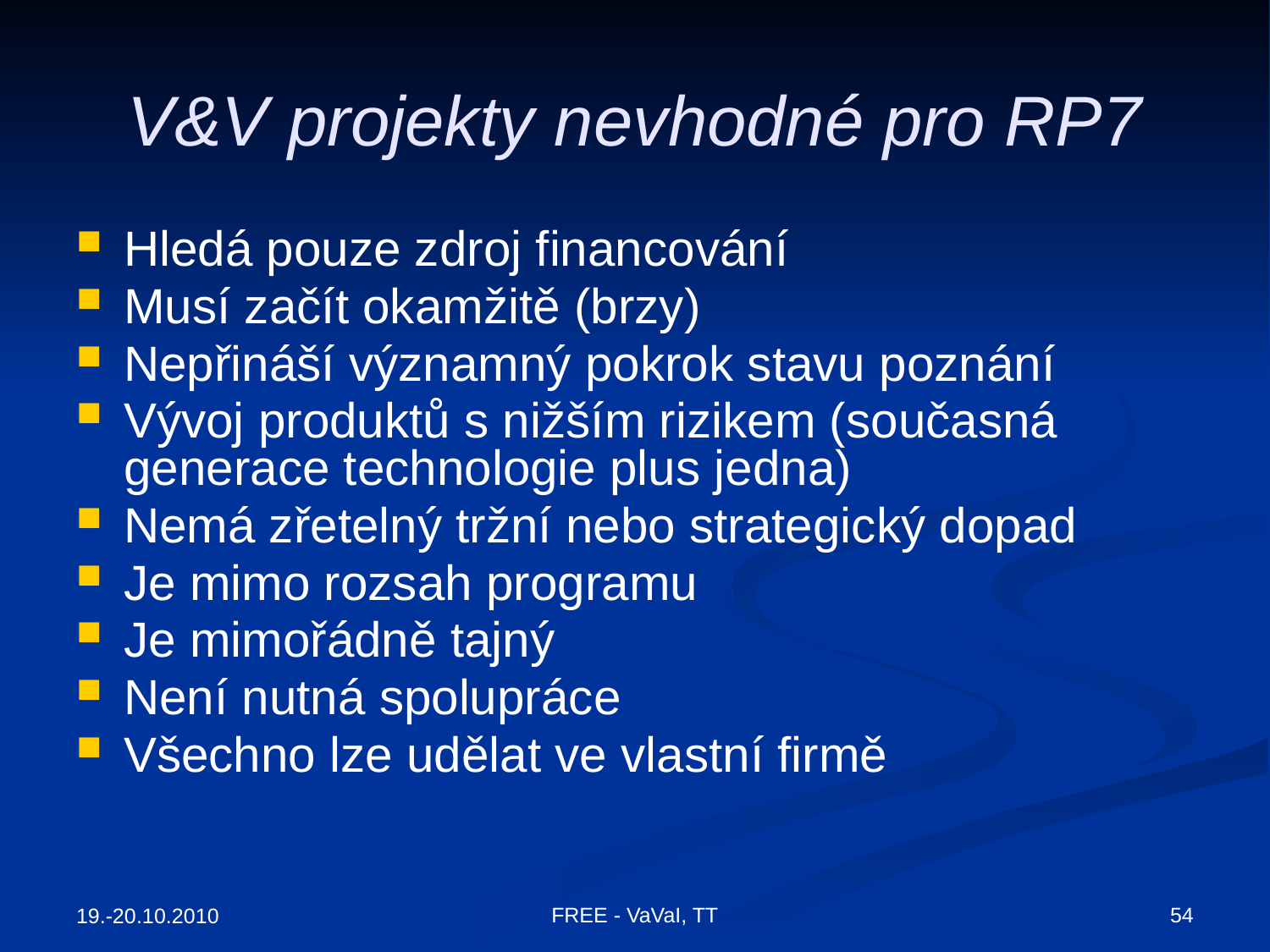

# V&V projekty nevhodné pro RP7
Hledá pouze zdroj financování
Musí začít okamžitě (brzy)
Nepřináší významný pokrok stavu poznání
Vývoj produktů s nižším rizikem (současná generace technologie plus jedna)
Nemá zřetelný tržní nebo strategický dopad
Je mimo rozsah programu
Je mimořádně tajný
Není nutná spolupráce
Všechno lze udělat ve vlastní firmě
FREE - VaVaI, TT
54
19.-20.10.2010